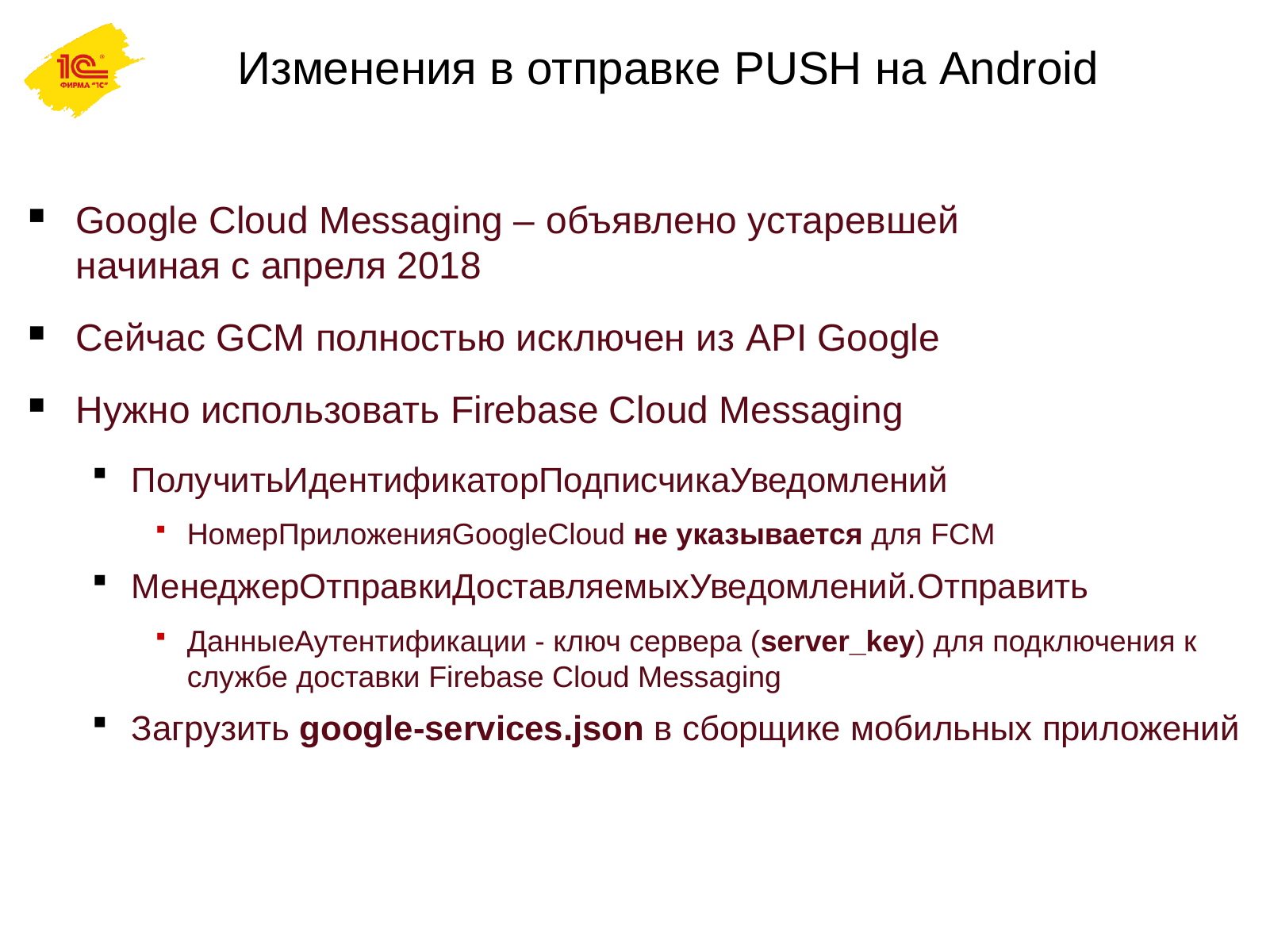

# Изменения в отправке PUSH на Android
Google Cloud Messaging – объявлено устаревшей
начиная с апреля 2018
Сейчас GCM полностью исключен из API Google
Нужно использовать Firebase Cloud Messaging
ПолучитьИдентификаторПодписчикаУведомлений
НомерПриложенияGoogleCloud не указывается для FCM
МенеджерОтправкиДоставляемыхУведомлений.Отправить
ДанныеАутентификации - ключ сервера (server_key) для подключения к службе доставки Firebase Cloud Messaging
Загрузить google-services.json в сборщике мобильных приложений